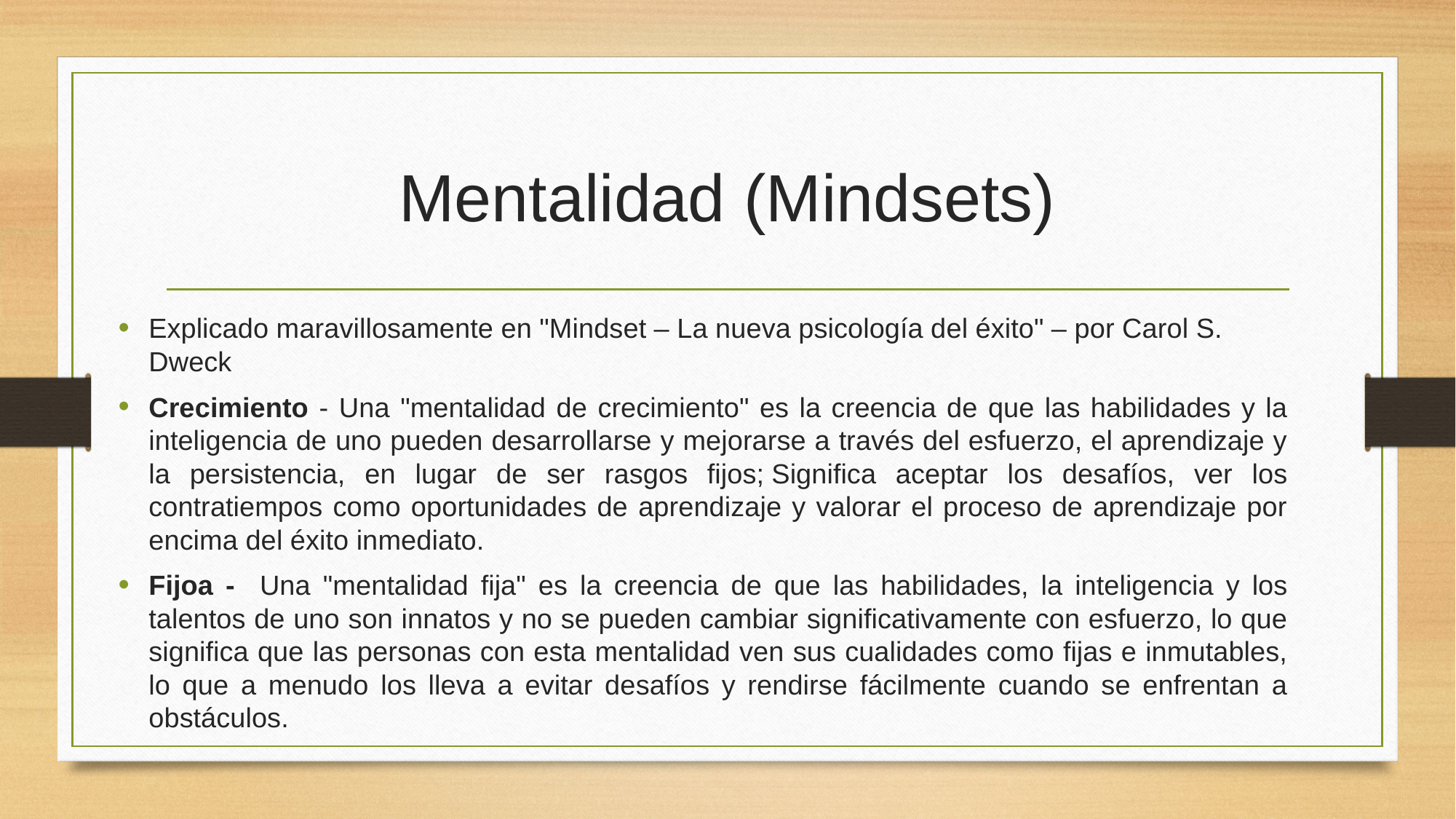

# Mentalidad (Mindsets)
Explicado maravillosamente en "Mindset – La nueva psicología del éxito" – por Carol S. Dweck
Crecimiento - Una "mentalidad de crecimiento" es la creencia de que las habilidades y la inteligencia de uno pueden desarrollarse y mejorarse a través del esfuerzo, el aprendizaje y la persistencia, en lugar de ser rasgos fijos; Significa aceptar los desafíos, ver los contratiempos como oportunidades de aprendizaje y valorar el proceso de aprendizaje por encima del éxito inmediato.
Fijoa -  Una "mentalidad fija" es la creencia de que las habilidades, la inteligencia y los talentos de uno son innatos y no se pueden cambiar significativamente con esfuerzo, lo que significa que las personas con esta mentalidad ven sus cualidades como fijas e inmutables, lo que a menudo los lleva a evitar desafíos y rendirse fácilmente cuando se enfrentan a obstáculos.